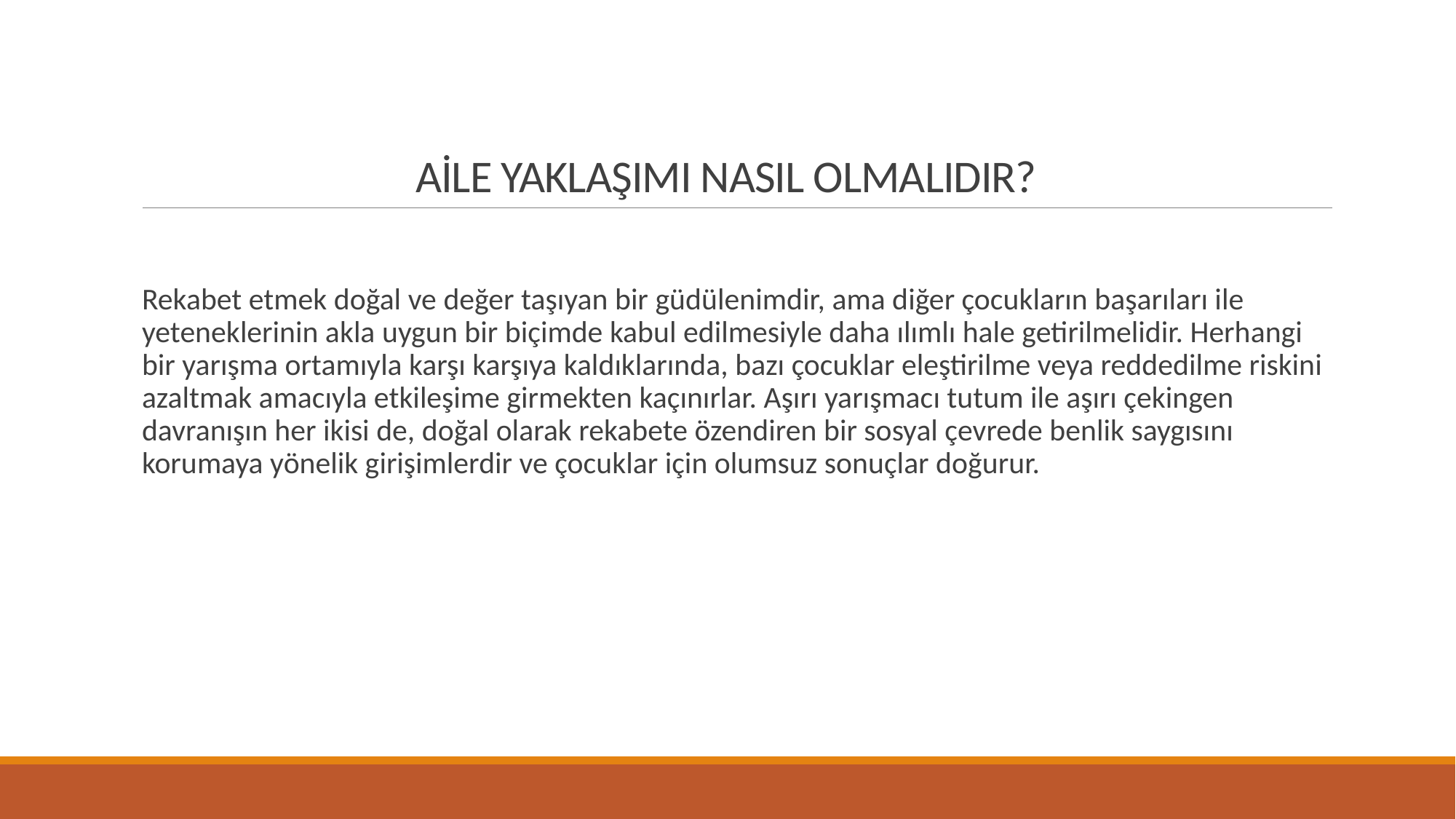

# AİLE YAKLAŞIMI NASIL OLMALIDIR?

Rekabet etmek doğal ve değer taşıyan bir güdülenimdir, ama diğer çocukların başarıları ile yeteneklerinin akla uygun bir biçimde kabul edilmesiyle daha ılımlı hale getirilmelidir. Herhangi bir yarışma ortamıyla karşı karşıya kaldıklarında, bazı çocuklar eleştirilme veya reddedilme riskini azaltmak amacıyla etkileşime girmekten kaçınırlar. Aşırı yarışmacı tutum ile aşırı çekingen davranışın her ikisi de, doğal olarak rekabete özendiren bir sosyal çevrede benlik saygısını korumaya yönelik girişimlerdir ve çocuklar için olumsuz sonuçlar doğurur.